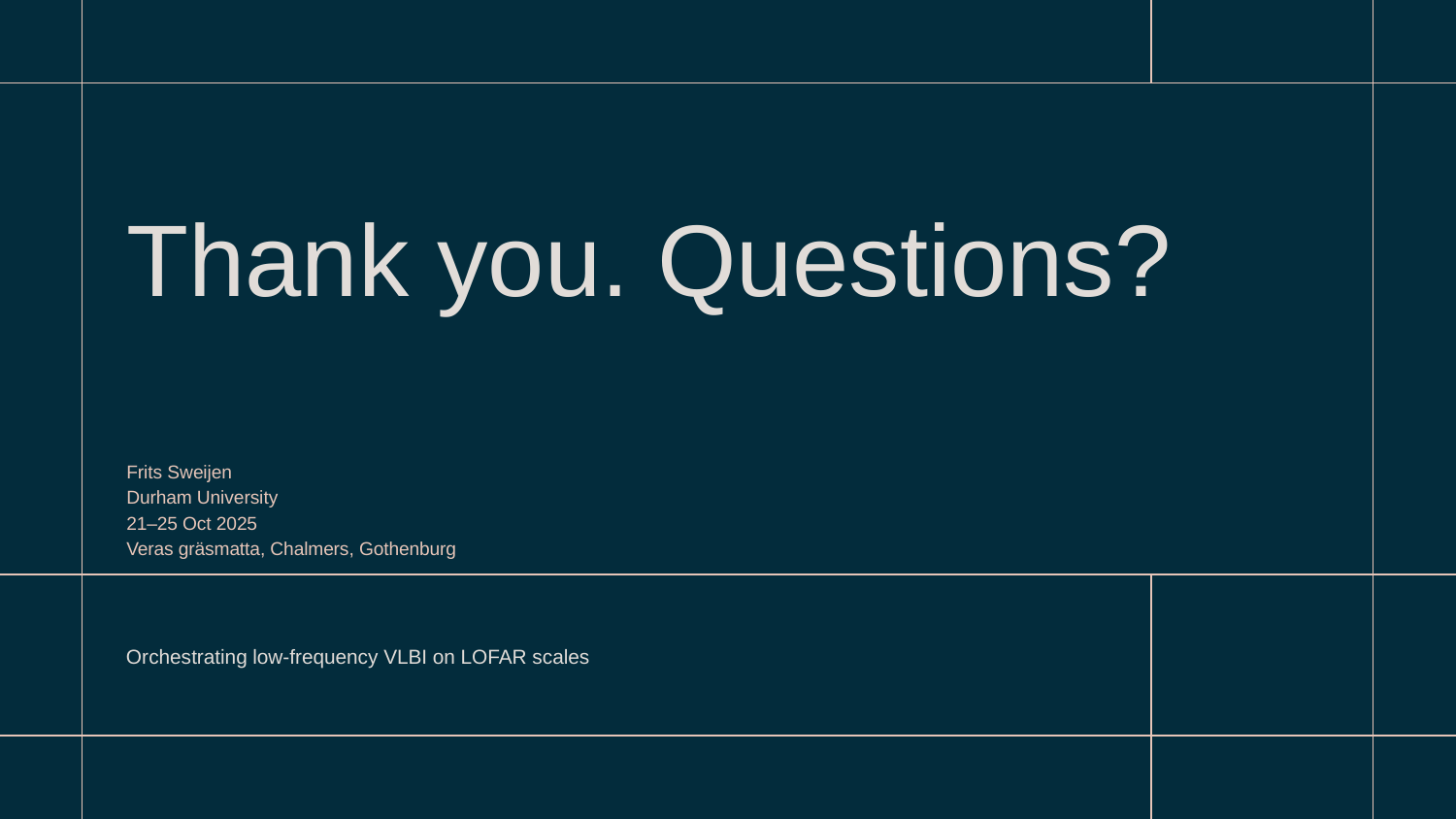

# Thank you. Questions?
Frits Sweijen
Durham University
21–25 Oct 2025
Veras gräsmatta, Chalmers, Gothenburg
Orchestrating low-frequency VLBI on LOFAR scales